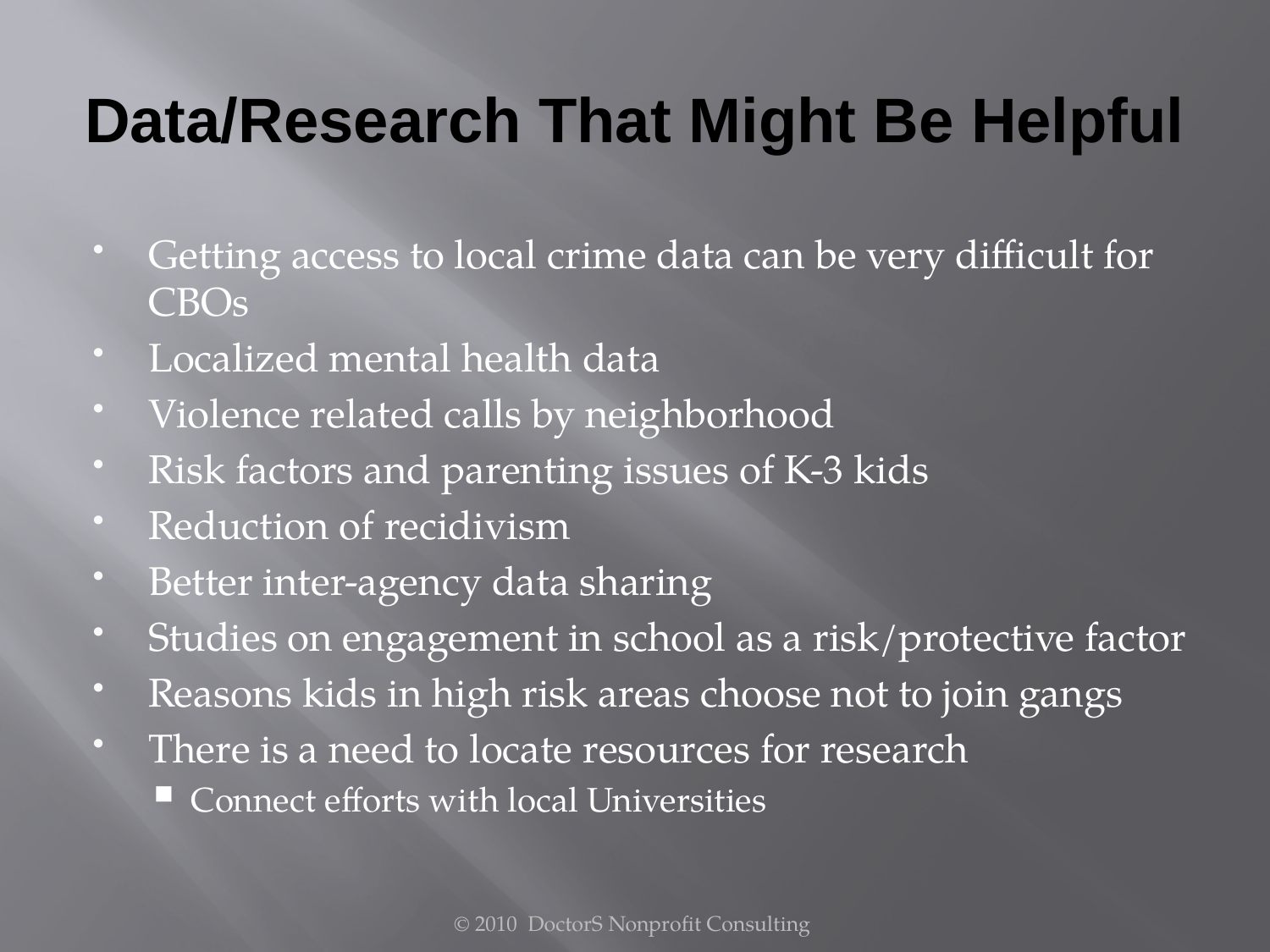

# Data/Research That Might Be Helpful
Getting access to local crime data can be very difficult for CBOs
Localized mental health data
Violence related calls by neighborhood
Risk factors and parenting issues of K-3 kids
Reduction of recidivism
Better inter-agency data sharing
Studies on engagement in school as a risk/protective factor
Reasons kids in high risk areas choose not to join gangs
There is a need to locate resources for research
Connect efforts with local Universities

© 2010  DoctorS Nonprofit Consulting